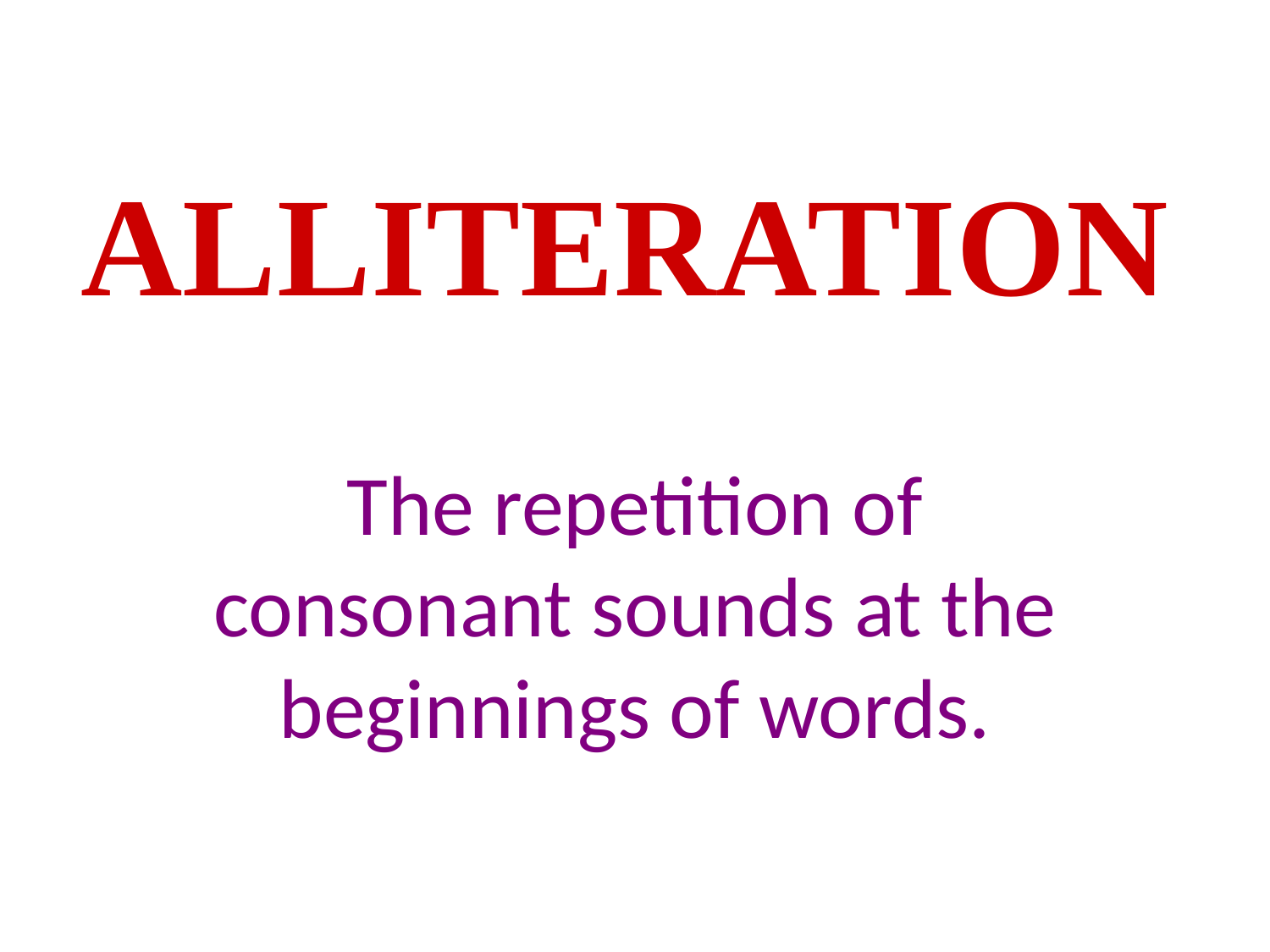

Alliteration
The repetition of consonant sounds at the beginnings of words.